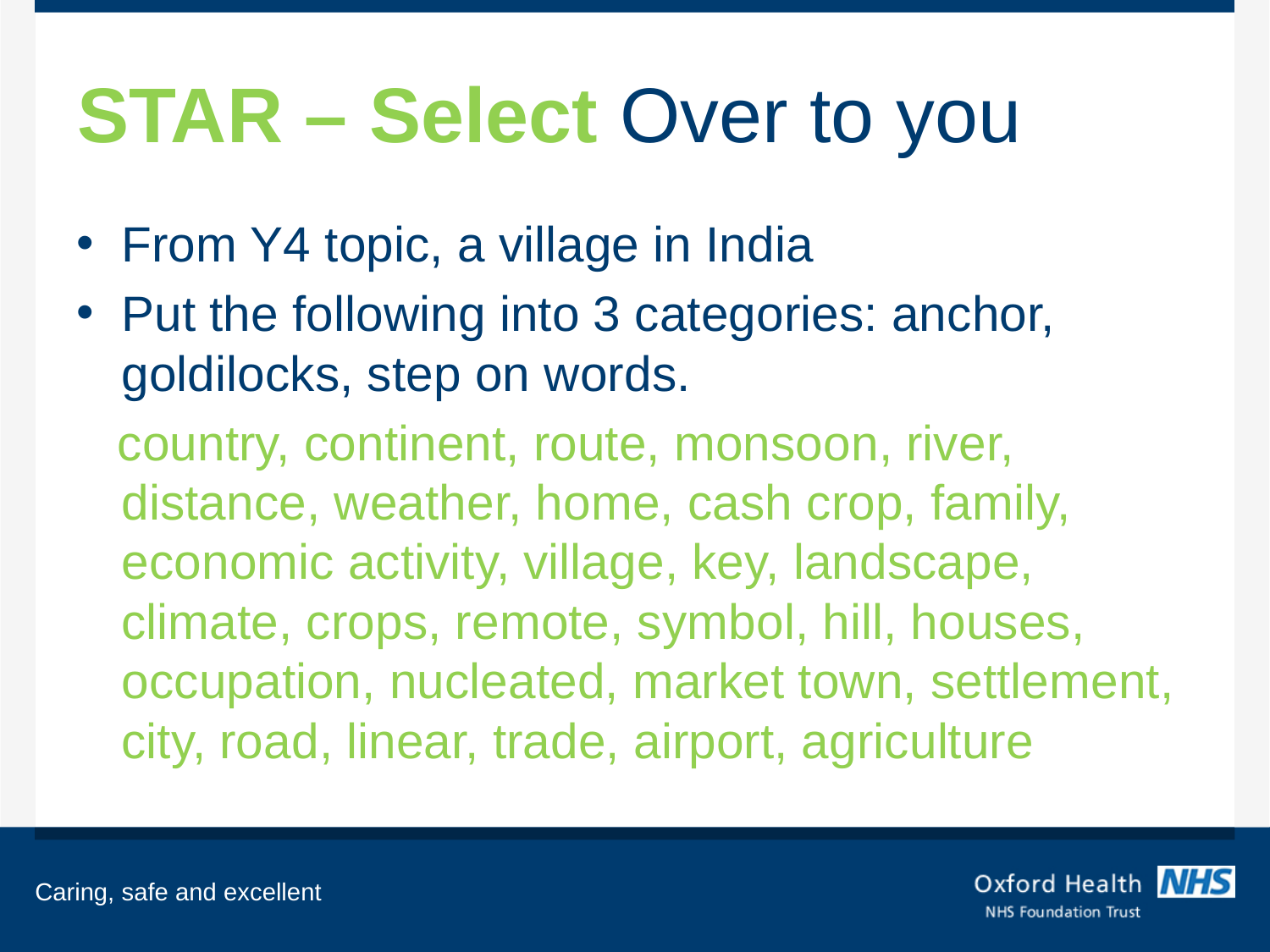

# STAR – Select Over to you
From Y4 topic, a village in India
Put the following into 3 categories: anchor, goldilocks, step on words.
   country, continent, route, monsoon, river, distance, weather, home, cash crop, family, economic activity, village, key, landscape, climate, crops, remote, symbol, hill, houses, occupation, nucleated, market town, settlement, city, road, linear, trade, airport, agriculture